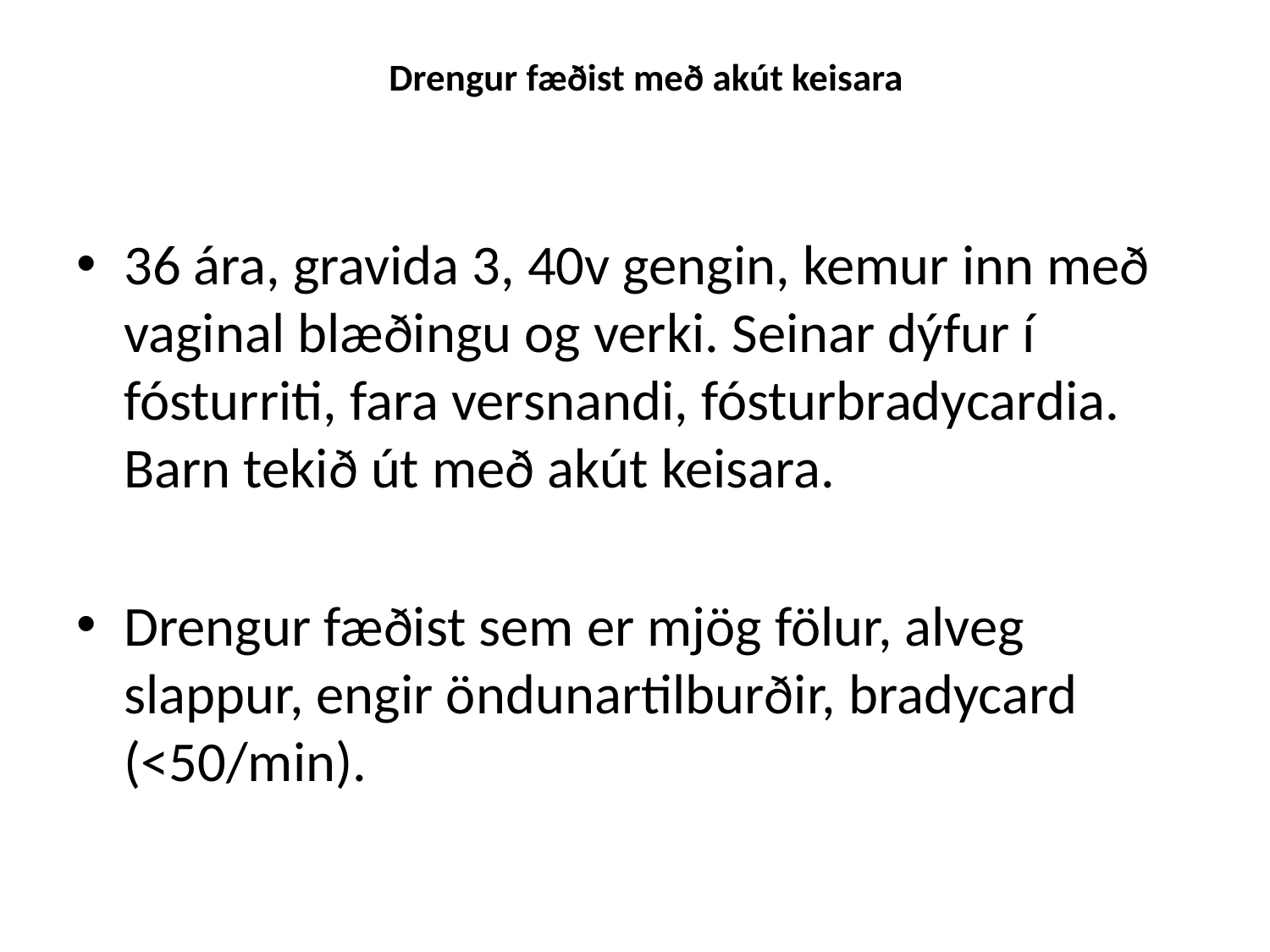

# Drengur fæðist með akút keisara
36 ára, gravida 3, 40v gengin, kemur inn með vaginal blæðingu og verki. Seinar dýfur í fósturriti, fara versnandi, fósturbradycardia. Barn tekið út með akút keisara.

Drengur fæðist sem er mjög fölur, alveg slappur, engir öndunartilburðir, bradycard (<50/min).